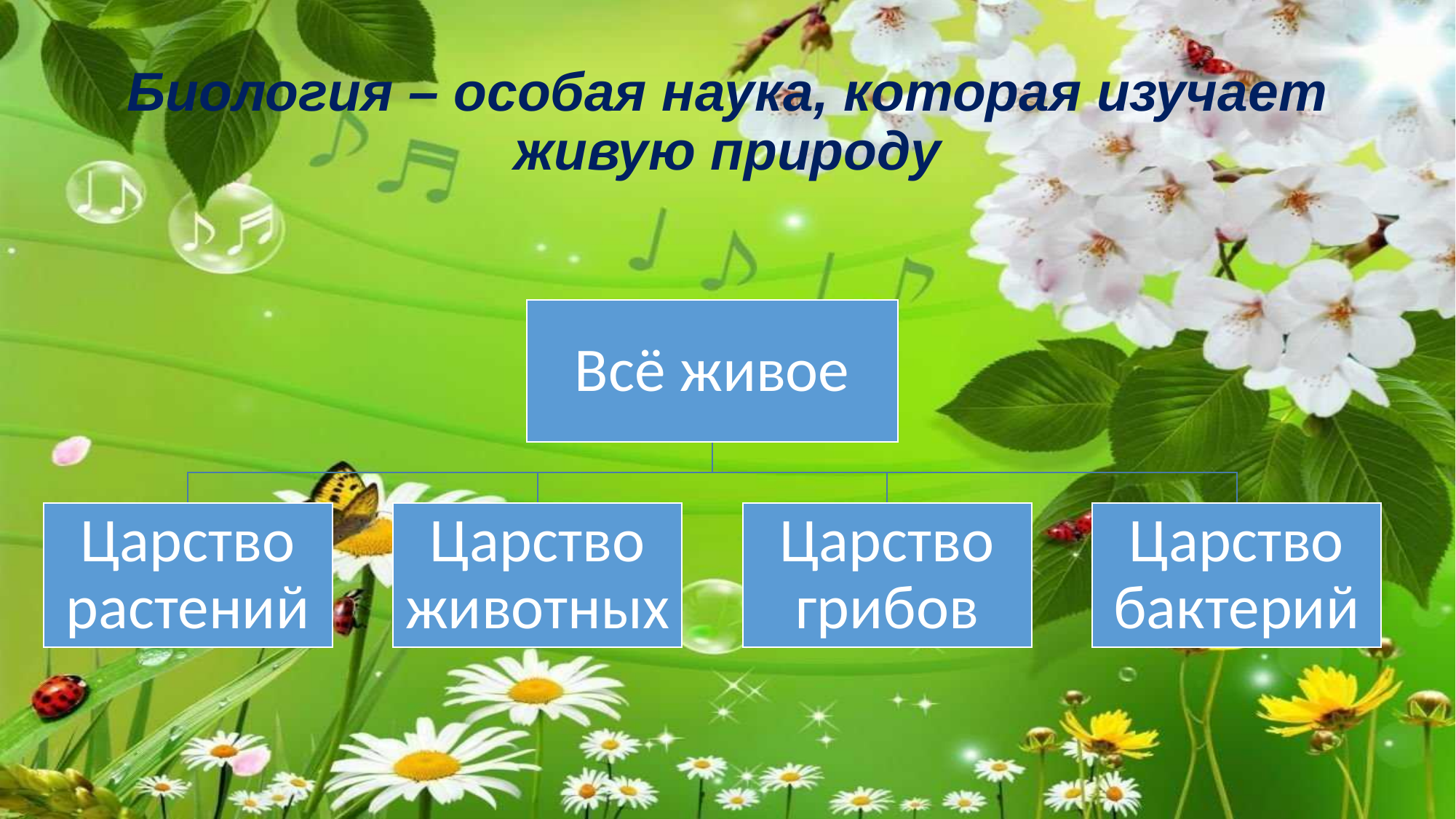

# Биология – особая наука, которая изучает живую природу

Всё живое
Царство растений
Царство животных
Царство грибов
Царство бактерий